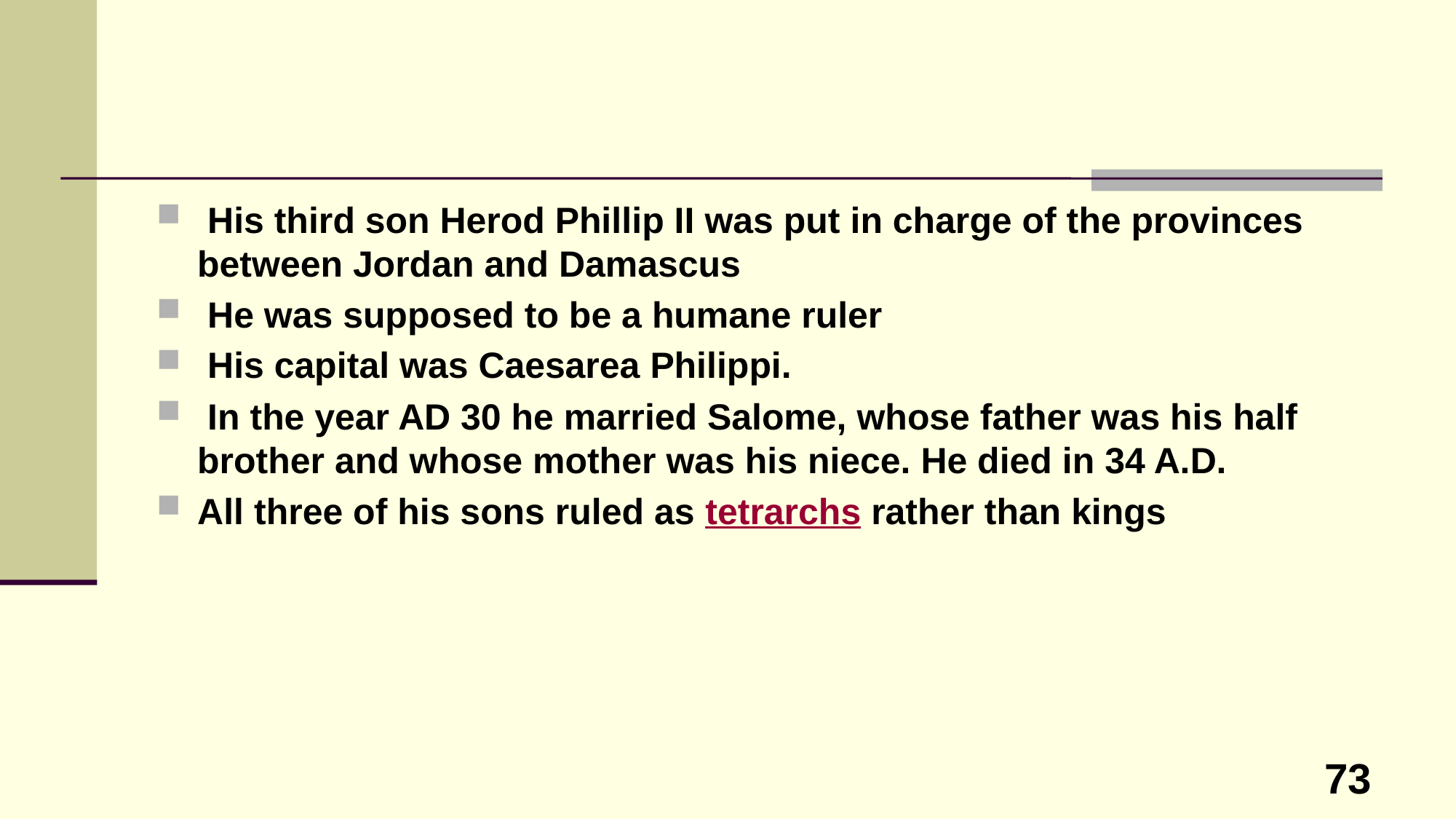

His third son Herod Phillip II was put in charge of the provinces between Jordan and Damascus
 He was supposed to be a humane ruler
 His capital was Caesarea Philippi.
 In the year AD 30 he married Salome, whose father was his half brother and whose mother was his niece. He died in 34 A.D.
All three of his sons ruled as tetrarchs rather than kings
73